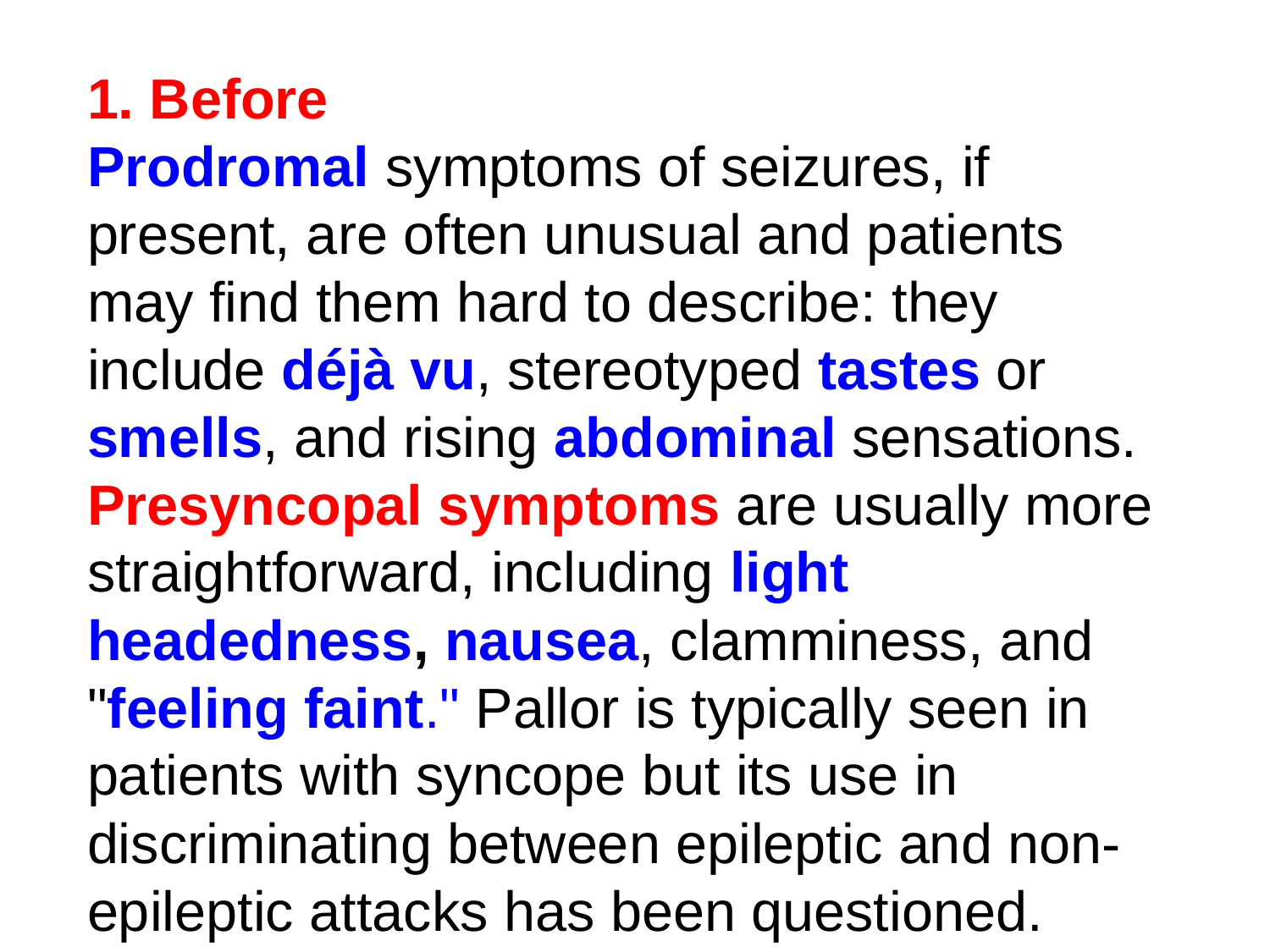

1. Before
Prodromal symptoms of seizures, if present, are often unusual and patients may find them hard to describe: they include déjà vu, stereotyped tastes or smells, and rising abdominal sensations.
Presyncopal symptoms are usually more straightforward, including light headedness, nausea, clamminess, and "feeling faint." Pallor is typically seen in patients with syncope but its use in discriminating between epileptic and non-epileptic attacks has been questioned.